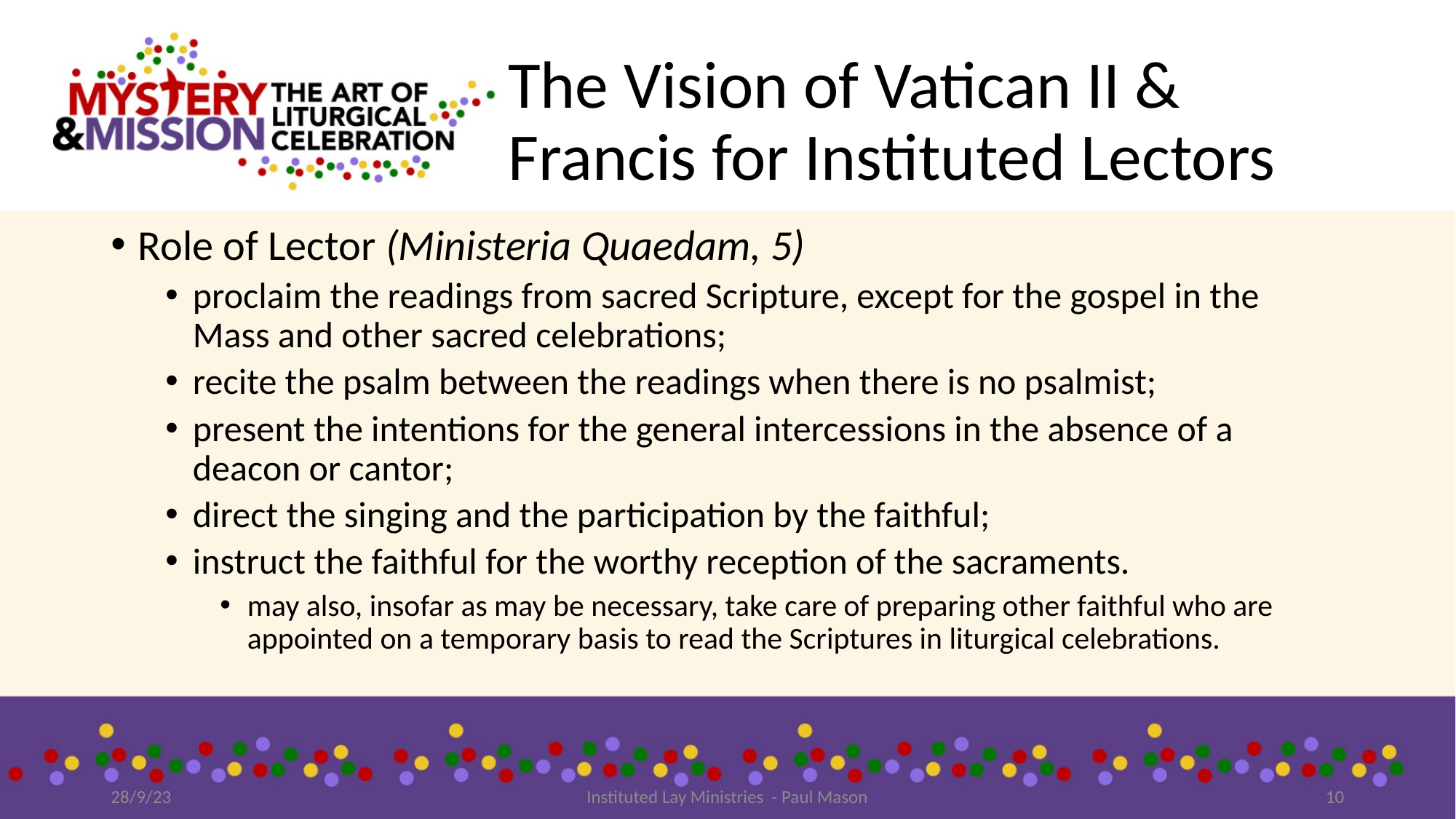

# The Vision of Vatican II & Francis for Instituted Lectors
Role of Lector (Ministeria Quaedam, 5)
proclaim the readings from sacred Scripture, except for the gospel in the Mass and other sacred celebrations;
recite the psalm between the readings when there is no psalmist;
present the intentions for the general intercessions in the absence of a deacon or cantor;
direct the singing and the participation by the faithful;
instruct the faithful for the worthy reception of the sacraments.
may also, insofar as may be necessary, take care of preparing other faithful who are appointed on a temporary basis to read the Scriptures in liturgical celebrations.
28/9/23
Instituted Lay Ministries  - Paul Mason
10